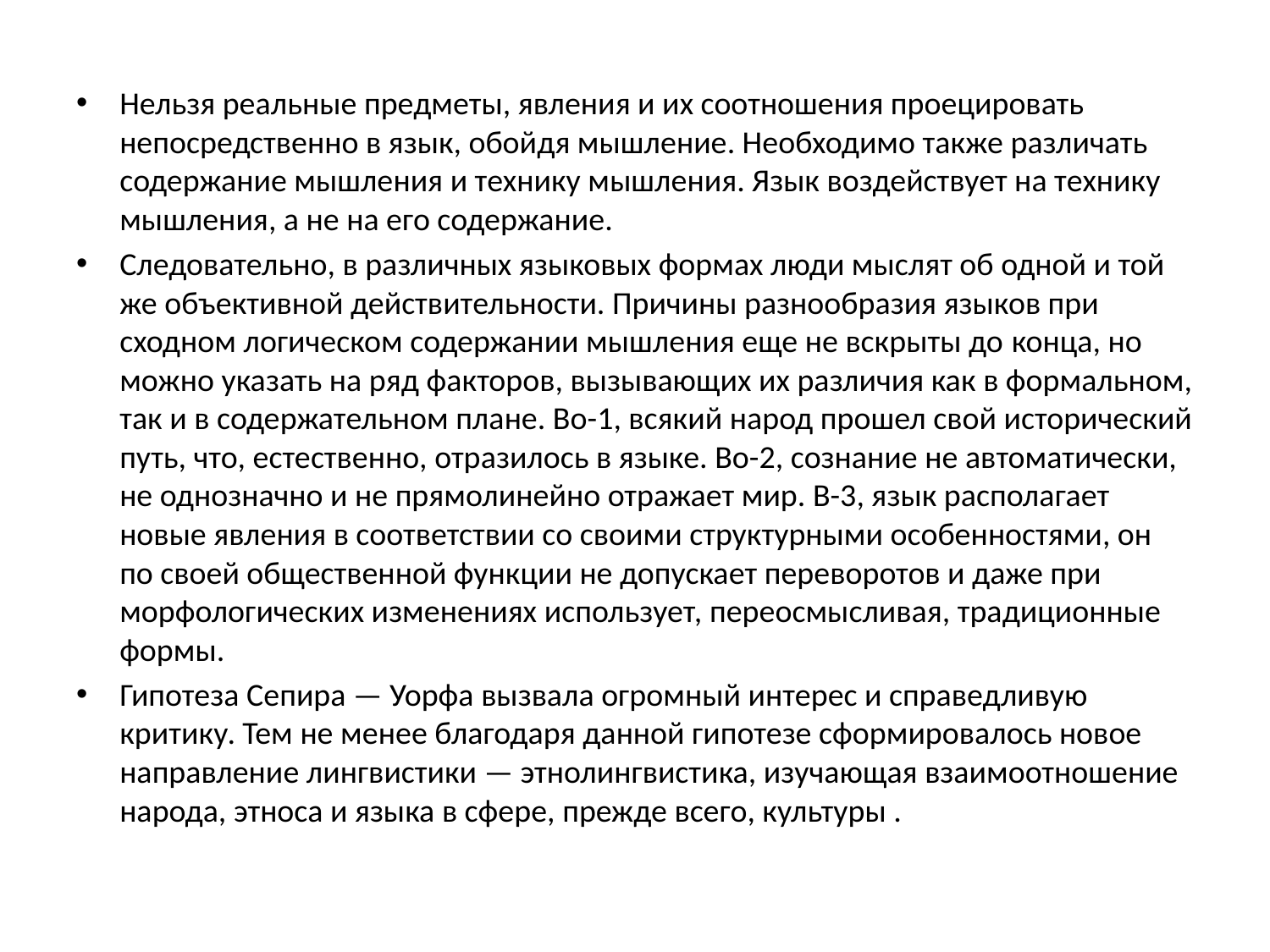

#
Нельзя реальные предметы, явления и их соотношения проецировать непосредственно в язык, обойдя мышление. Необходимо также различать содержание мышления и технику мышления. Язык воздействует на технику мышления, а не на его содержание.
Следовательно, в различных языковых формах люди мыслят об одной и той же объективной действительности. Причины разнообразия языков при сходном логическом содержании мышления еще не вскрыты до конца, но можно указать на ряд факторов, вызывающих их различия как в формальном, так и в содержательном плане. Во-1, всякий народ прошел свой исторический путь, что, естественно, отразилось в языке. Во-2, сознание не автоматически, не однозначно и не прямолинейно отражает мир. В-3, язык располагает новые явления в соответствии со своими структурными особенностями, он по своей общественной функции не допускает переворотов и даже при морфологических изменениях использует, переосмысливая, традиционные формы.
Гипотеза Сепира — Уорфа вызвала огромный интерес и справедливую критику. Тем не менее благодаря данной гипотезе сформировалось новое направление лингвистики — этнолингвистика, изучающая взаимоотношение народа, этноса и языка в сфере, прежде всего, культуры .